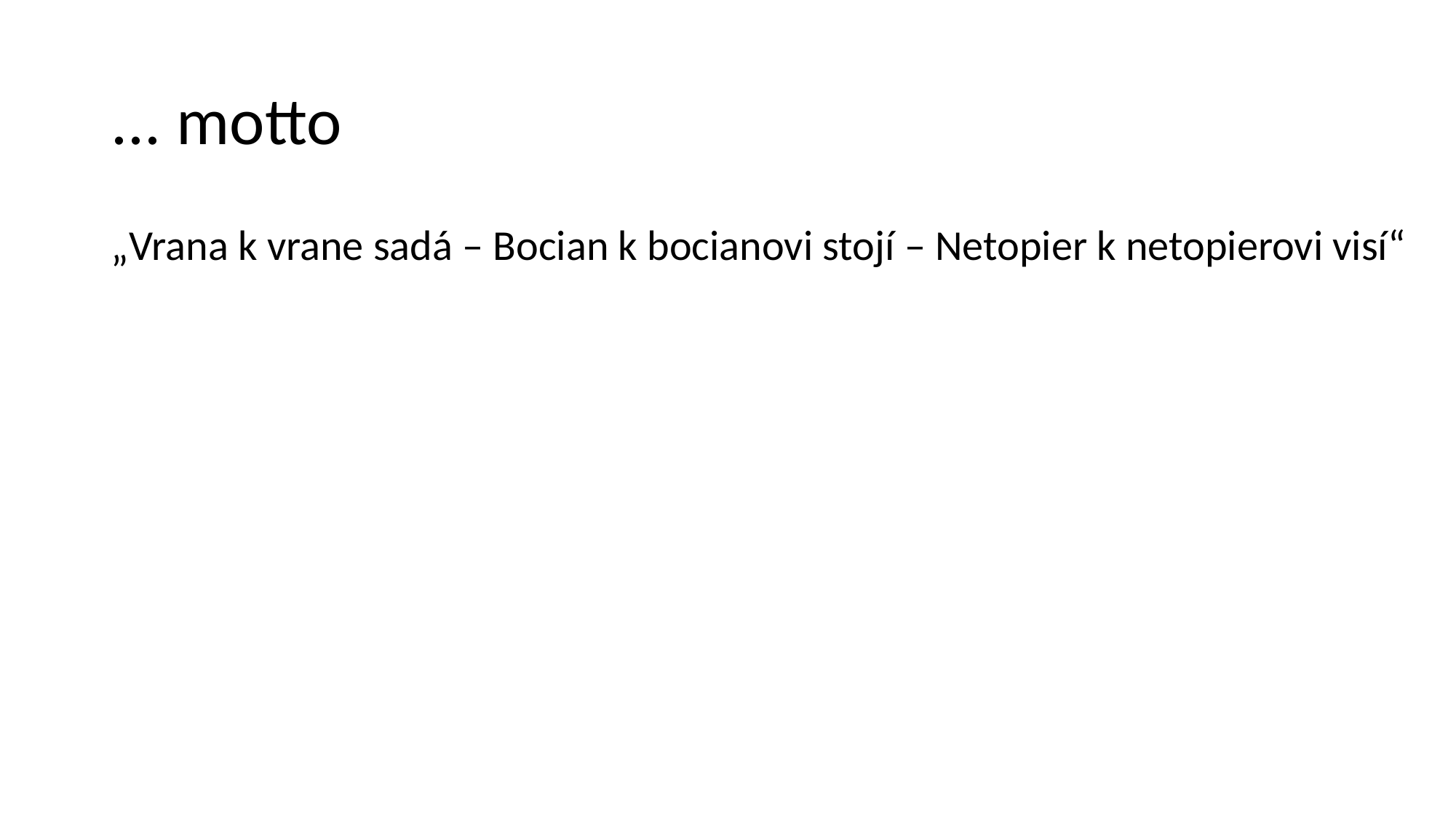

# ... motto
„Vrana k vrane sadá – Bocian k bocianovi stojí – Netopier k netopierovi visí“